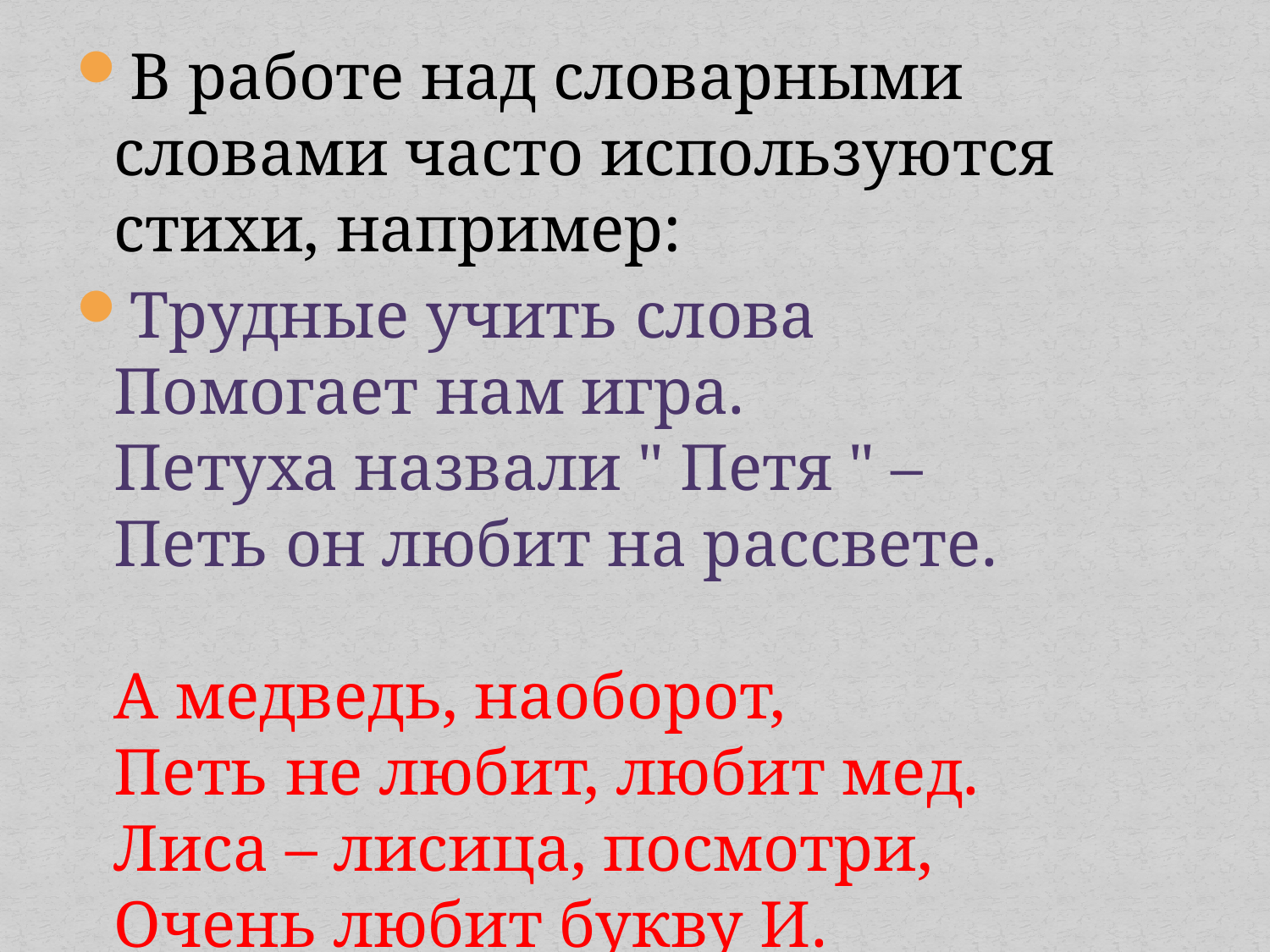

В работе над словарными словами часто используются стихи, например:
Трудные учить слова
Помогает нам игра.
Петуха назвали " Петя " –
Петь он любит на рассвете.
А медведь, наоборот,
Петь не любит, любит мед.
Лиса – лисица, посмотри,
Очень любит букву И.